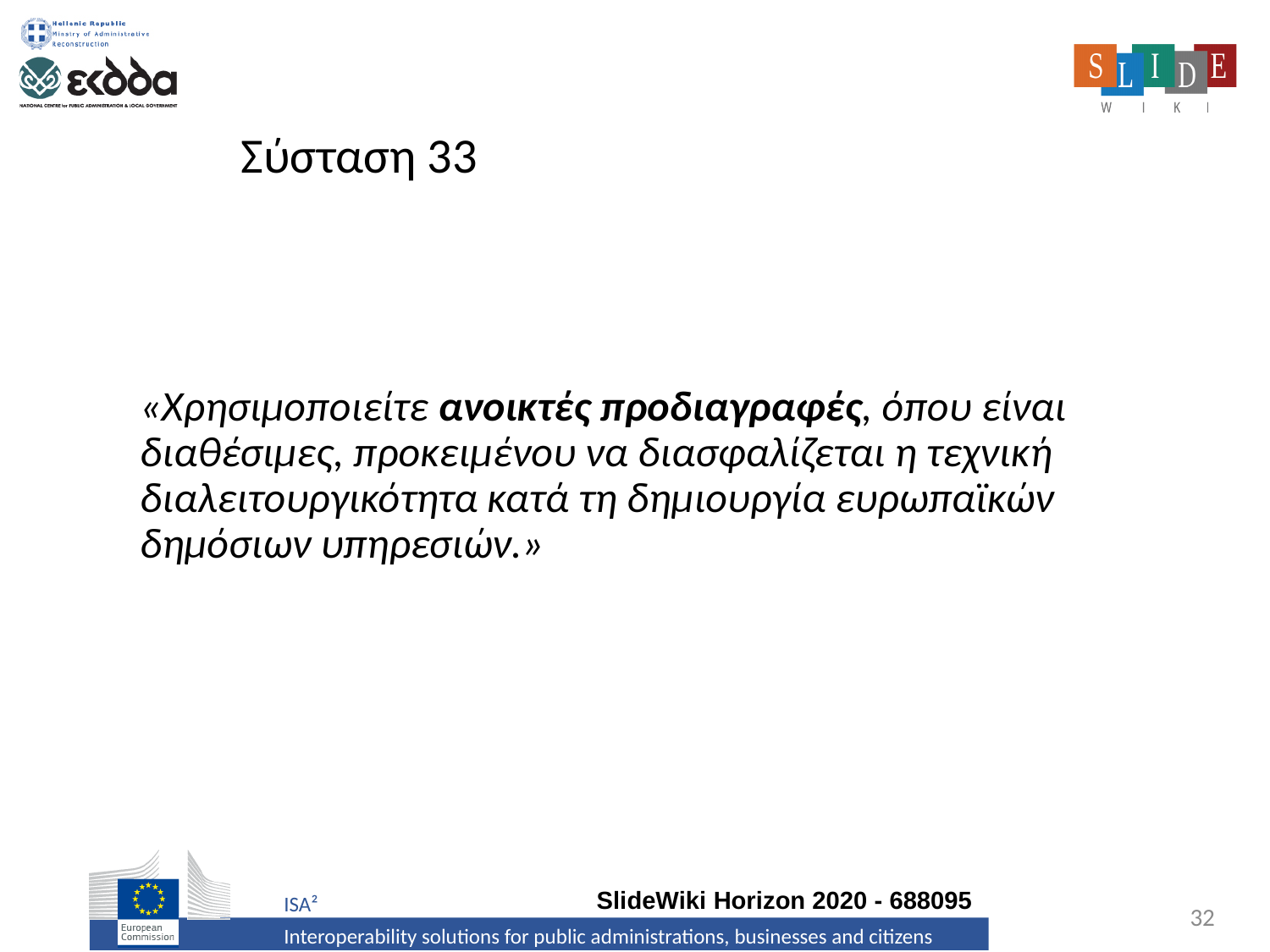

# Σύσταση 33

«Χρησιμοποιείτε ανοικτές προδιαγραφές, όπου είναι διαθέσιμες, προκειμένου να διασφαλίζεται η τεχνική διαλειτουργικότητα κατά τη δημιουργία ευρωπαϊκών δημόσιων υπηρεσιών.»

32